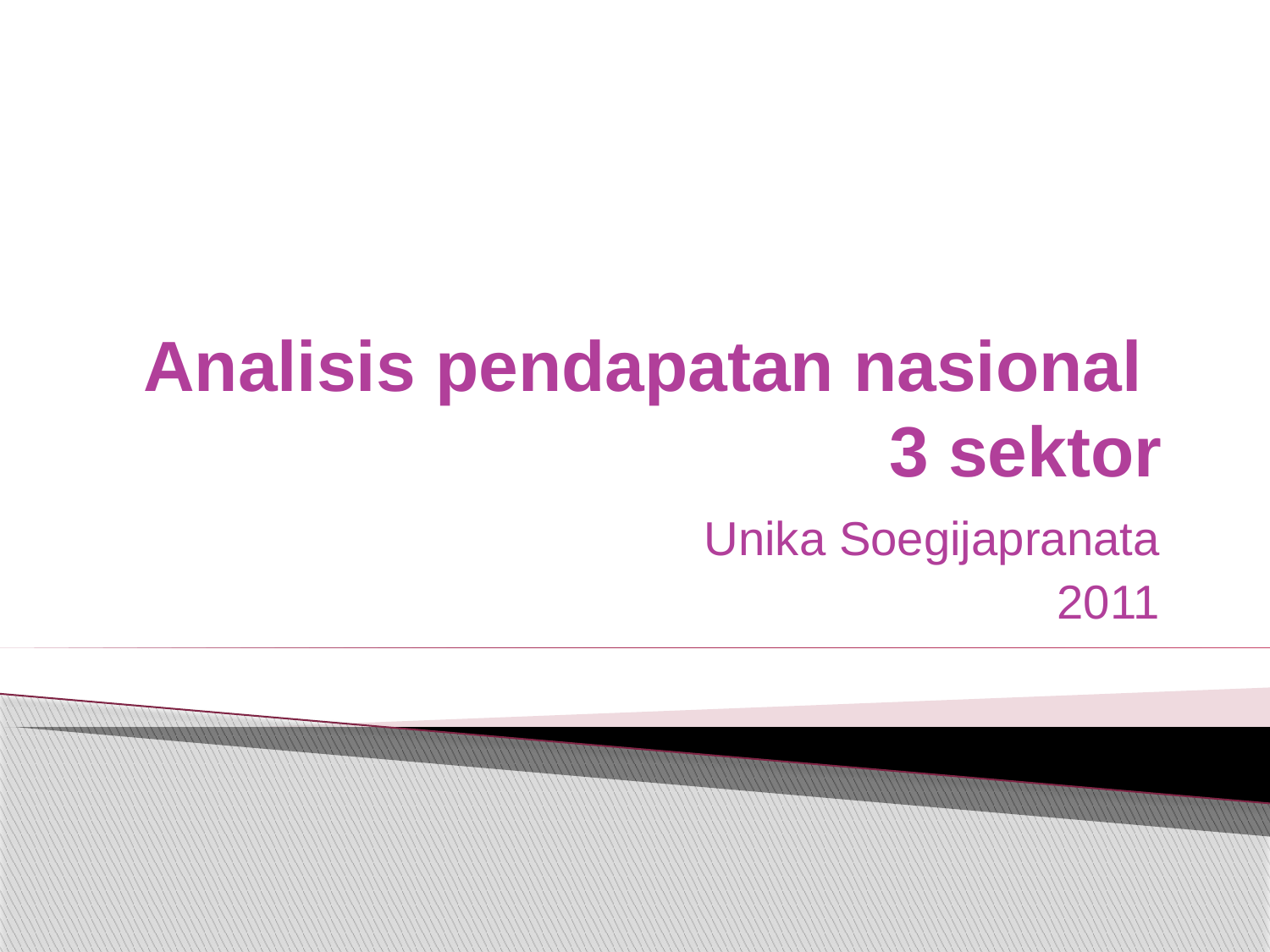

# Analisis pendapatan nasional 3 sektor
Unika Soegijapranata
2011